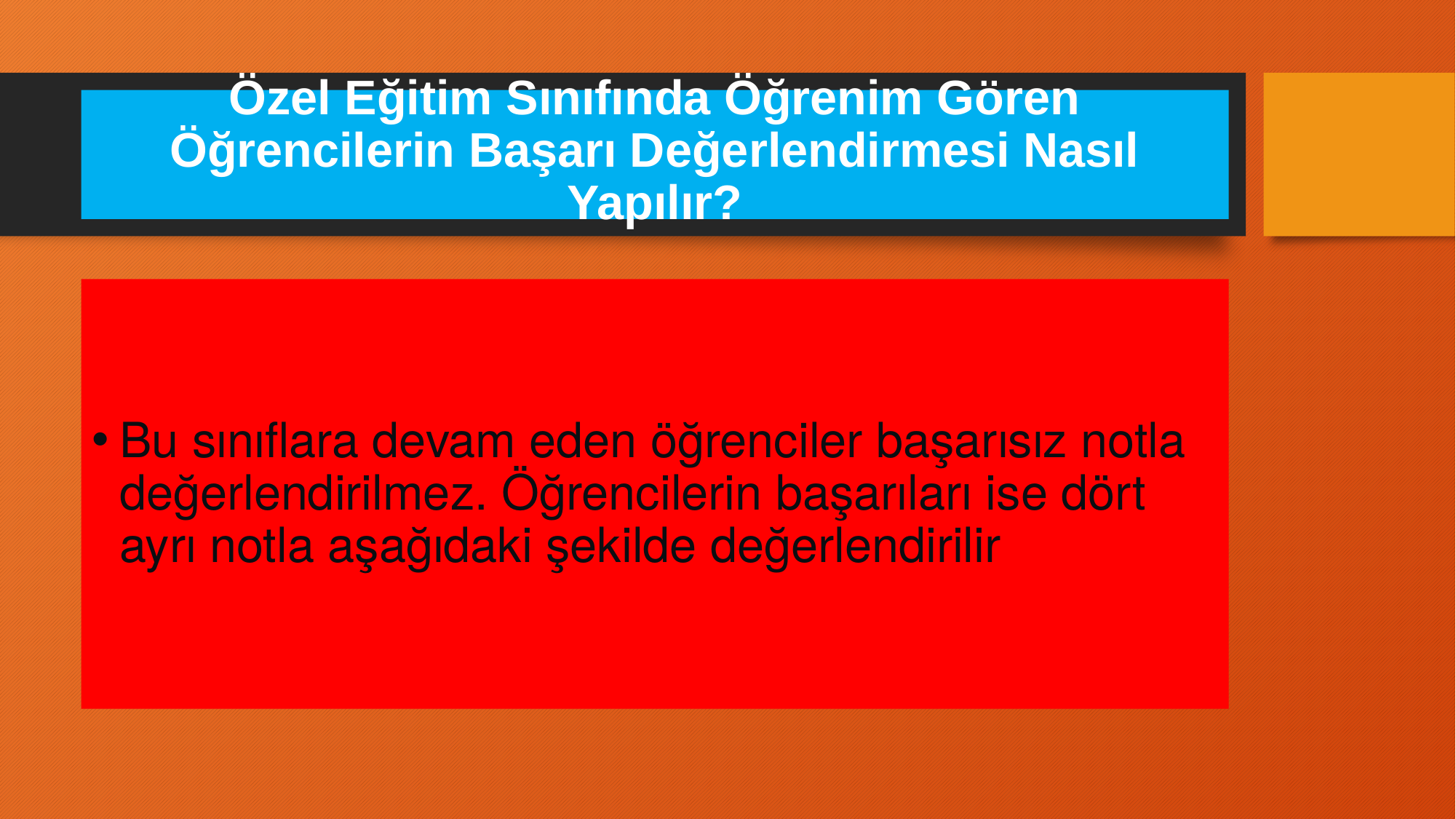

# Özel Eğitim Sınıfında Öğrenim Gören Öğrencilerin Başarı Değerlendirmesi Nasıl Yapılır?
Bu sınıflara devam eden öğrenciler başarısız notla değerlendirilmez. Öğrencilerin başarıları ise dört ayrı notla aşağıdaki şekilde değerlendirilir